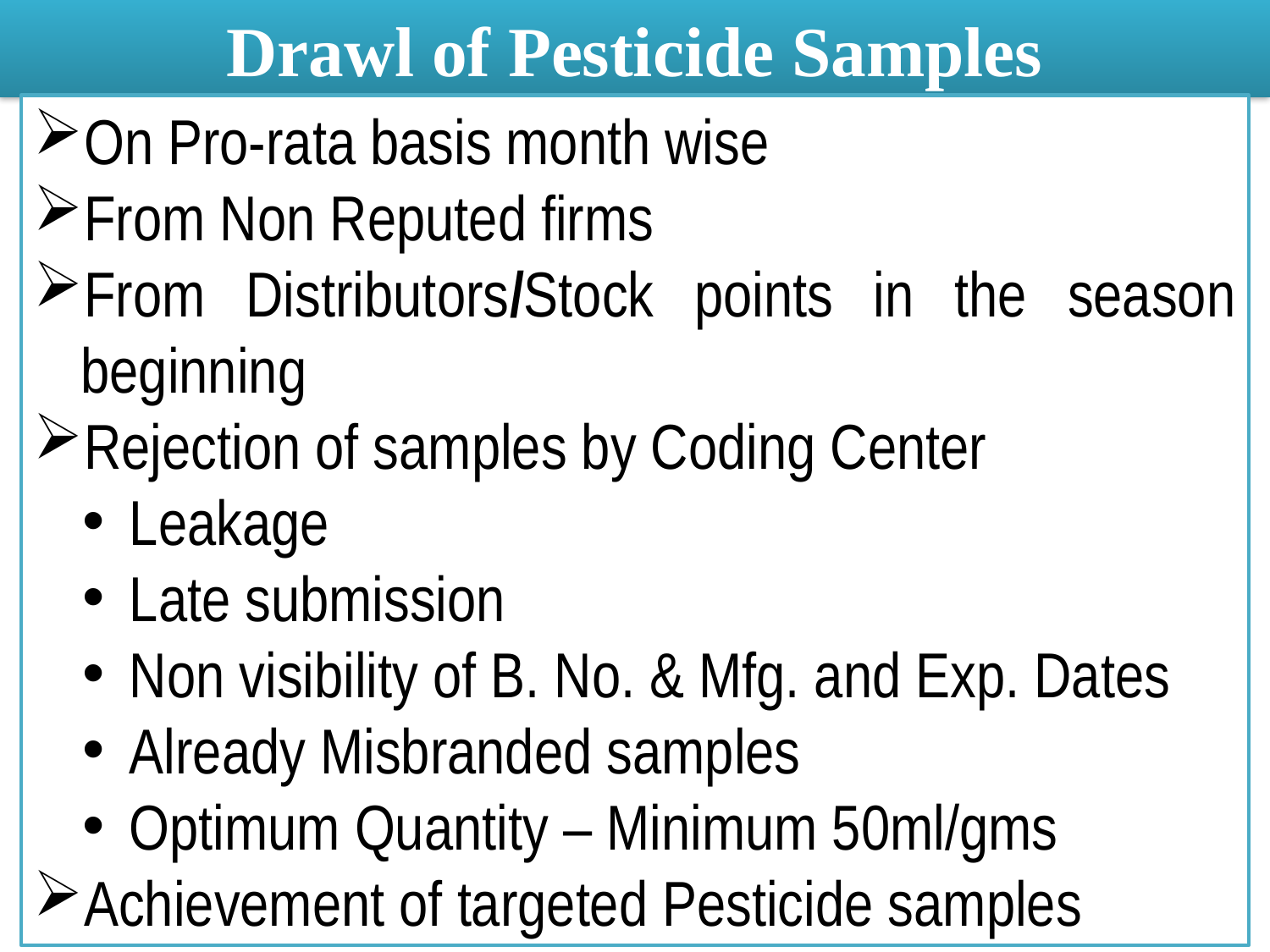

Drawl of Pesticide Samples
On Pro-rata basis month wise
From Non Reputed firms
From Distributors/Stock points in the season beginning
Rejection of samples by Coding Center
Leakage
Late submission
Non visibility of B. No. & Mfg. and Exp. Dates
Already Misbranded samples
Optimum Quantity – Minimum 50ml/gms
Achievement of targeted Pesticide samples